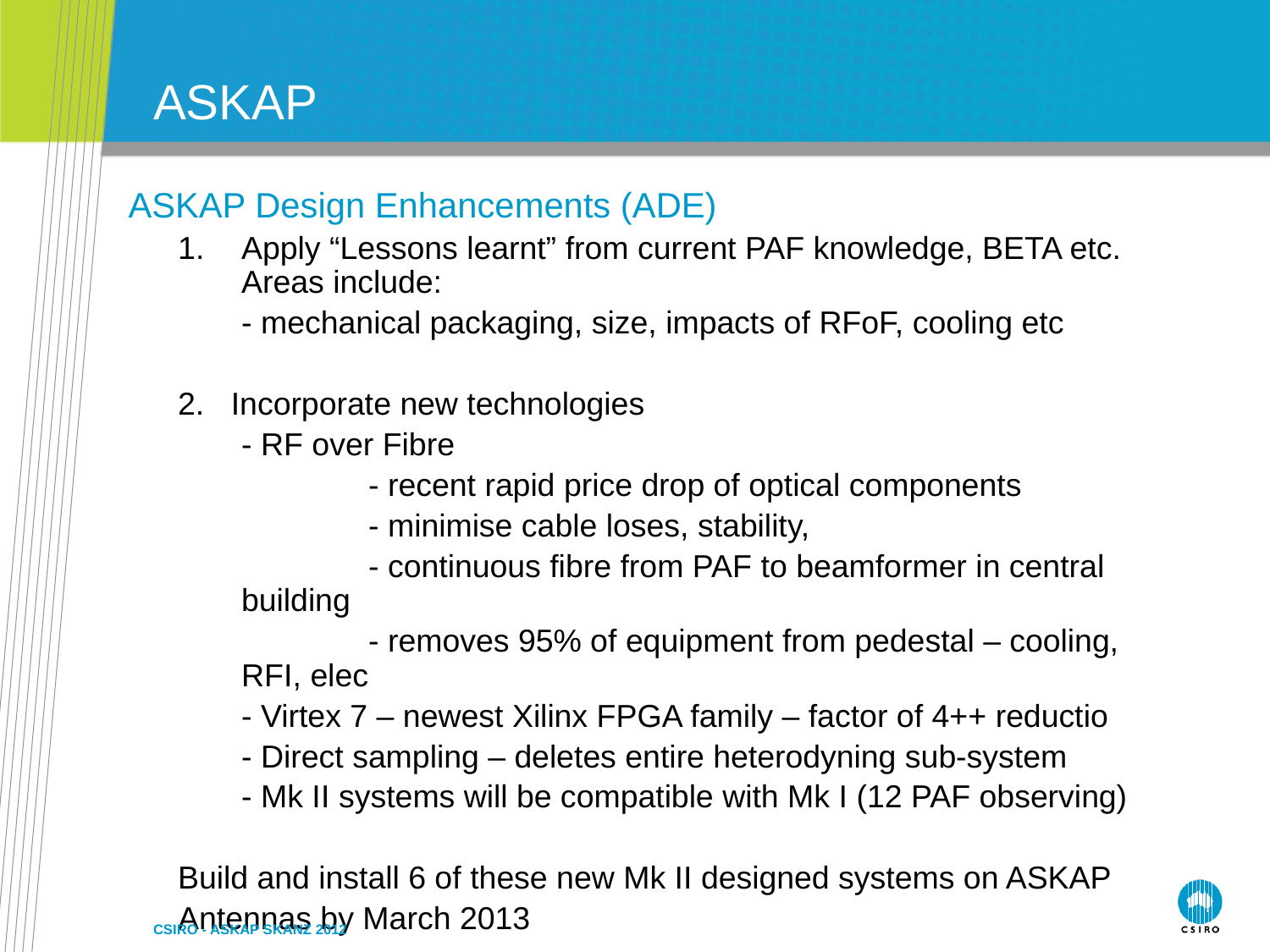

# ASKAP

ASKAP Design Enhancements (ADE)
Apply “Lessons learnt” from current PAF knowledge, BETA etc. Areas include:
	- mechanical packaging, size, impacts of RFoF, cooling etc

2.   Incorporate new technologies
	- RF over Fibre
		- recent rapid price drop of optical components
		- minimise cable loses, stability,
		- continuous fibre from PAF to beamformer in central building
		- removes 95% of equipment from pedestal – cooling, RFI, elec
	- Virtex 7 – newest Xilinx FPGA family – factor of 4++ reductio
	- Direct sampling – deletes entire heterodyning sub-system
	- Mk II systems will be compatible with Mk I (12 PAF observing)

Build and install 6 of these new Mk II designed systems on ASKAP
Antennas by March 2013

CSIRO - ASKAP SKANZ 2012